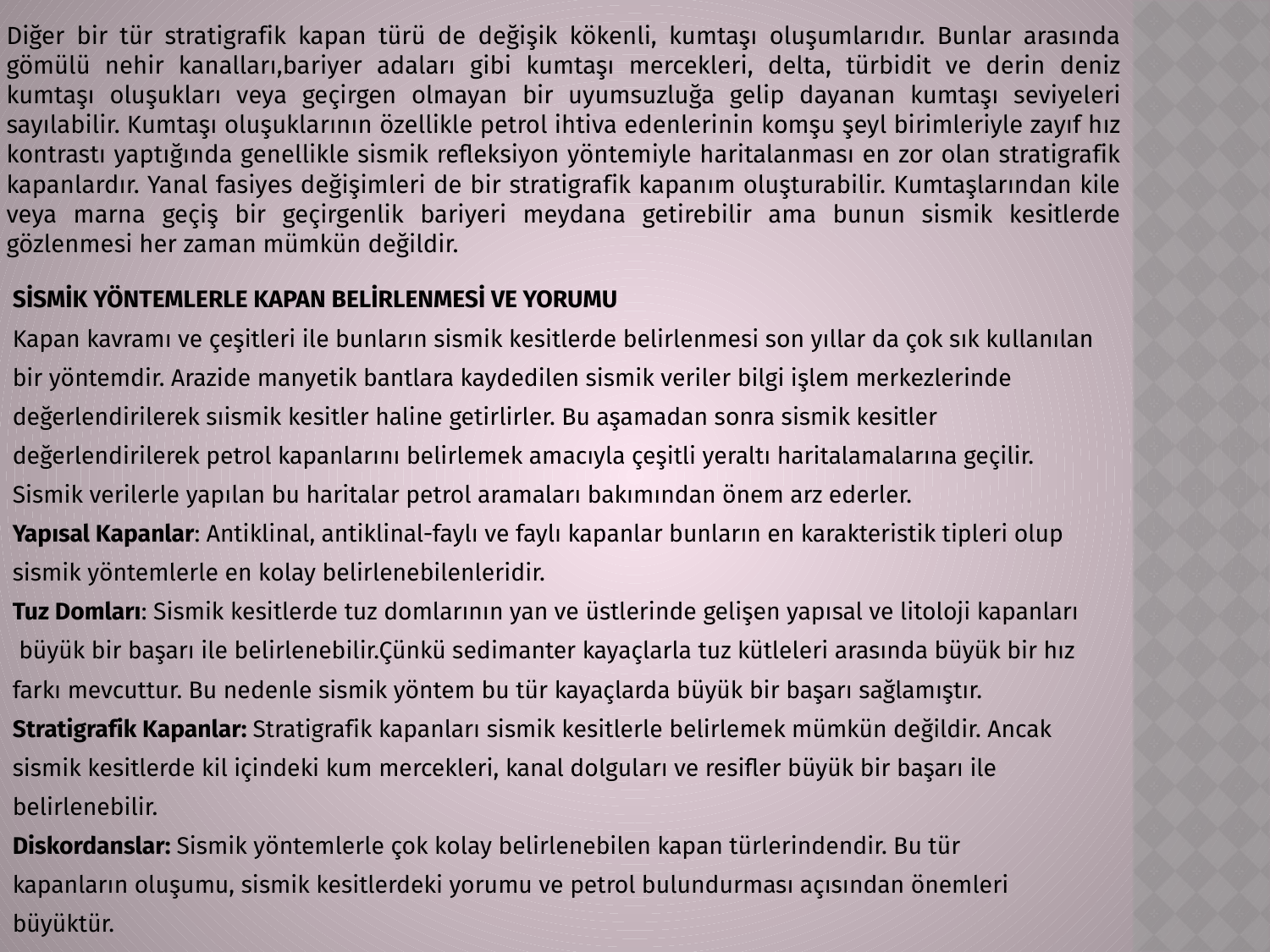

#
Diğer bir tür stratigrafik kapan türü de değişik kökenli, kumtaşı oluşumlarıdır. Bunlar arasında gömülü nehir kanalları,bariyer adaları gibi kumtaşı mercekleri, delta, türbidit ve derin deniz kumtaşı oluşukları veya geçirgen olmayan bir uyumsuzluğa gelip dayanan kumtaşı seviyeleri sayılabilir. Kumtaşı oluşuklarının özellikle petrol ihtiva edenlerinin komşu şeyl birimleriyle zayıf hız kontrastı yaptığında genellikle sismik refleksiyon yöntemiyle haritalanması en zor olan stratigrafik kapanlardır. Yanal fasiyes değişimleri de bir stratigrafik kapanım oluşturabilir. Kumtaşlarından kile veya marna geçiş bir geçirgenlik bariyeri meydana getirebilir ama bunun sismik kesitlerde gözlenmesi her zaman mümkün değildir.

SİSMİK YÖNTEMLERLE KAPAN BELİRLENMESİ VE YORUMU
Kapan kavramı ve çeşitleri ile bunların sismik kesitlerde belirlenmesi son yıllar da çok sık kullanılan
bir yöntemdir. Arazide manyetik bantlara kaydedilen sismik veriler bilgi işlem merkezlerinde
değerlendirilerek sıismik kesitler haline getirlirler. Bu aşamadan sonra sismik kesitler
değerlendirilerek petrol kapanlarını belirlemek amacıyla çeşitli yeraltı haritalamalarına geçilir.
Sismik verilerle yapılan bu haritalar petrol aramaları bakımından önem arz ederler.
Yapısal Kapanlar: Antiklinal, antiklinal-faylı ve faylı kapanlar bunların en karakteristik tipleri olup
sismik yöntemlerle en kolay belirlenebilenleridir.
Tuz Domları: Sismik kesitlerde tuz domlarının yan ve üstlerinde gelişen yapısal ve litoloji kapanları
 büyük bir başarı ile belirlenebilir.Çünkü sedimanter kayaçlarla tuz kütleleri arasında büyük bir hız
farkı mevcuttur. Bu nedenle sismik yöntem bu tür kayaçlarda büyük bir başarı sağlamıştır.
Stratigrafik Kapanlar: Stratigrafik kapanları sismik kesitlerle belirlemek mümkün değildir. Ancak
sismik kesitlerde kil içindeki kum mercekleri, kanal dolguları ve resifler büyük bir başarı ile
belirlenebilir.
Diskordanslar: Sismik yöntemlerle çok kolay belirlenebilen kapan türlerindendir. Bu tür
kapanların oluşumu, sismik kesitlerdeki yorumu ve petrol bulundurması açısından önemleri
büyüktür.